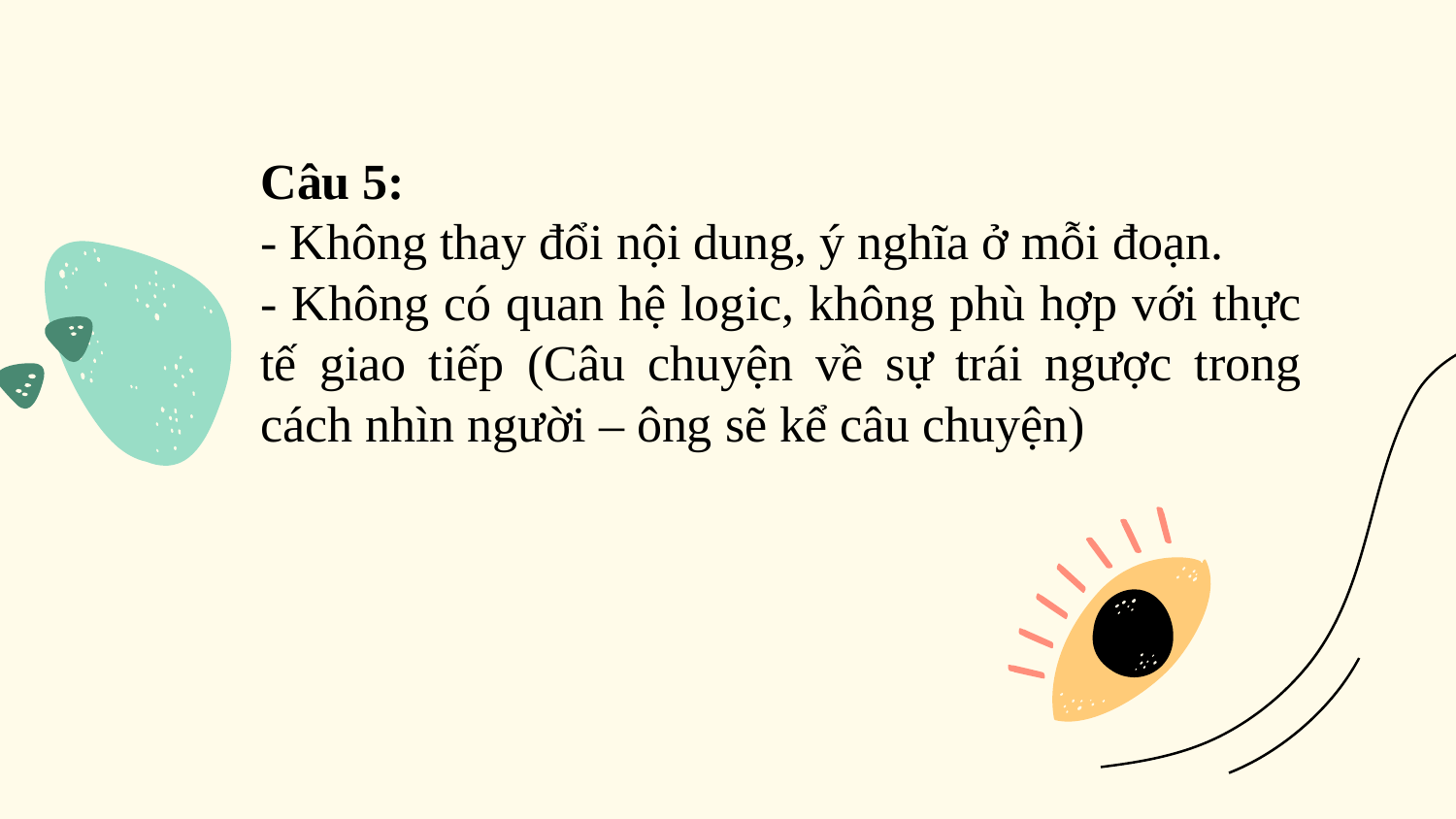

Câu 5:
- Không thay đổi nội dung, ý nghĩa ở mỗi đoạn.
- Không có quan hệ logic, không phù hợp với thực tế giao tiếp (Câu chuyện về sự trái ngược trong cách nhìn người – ông sẽ kể câu chuyện)